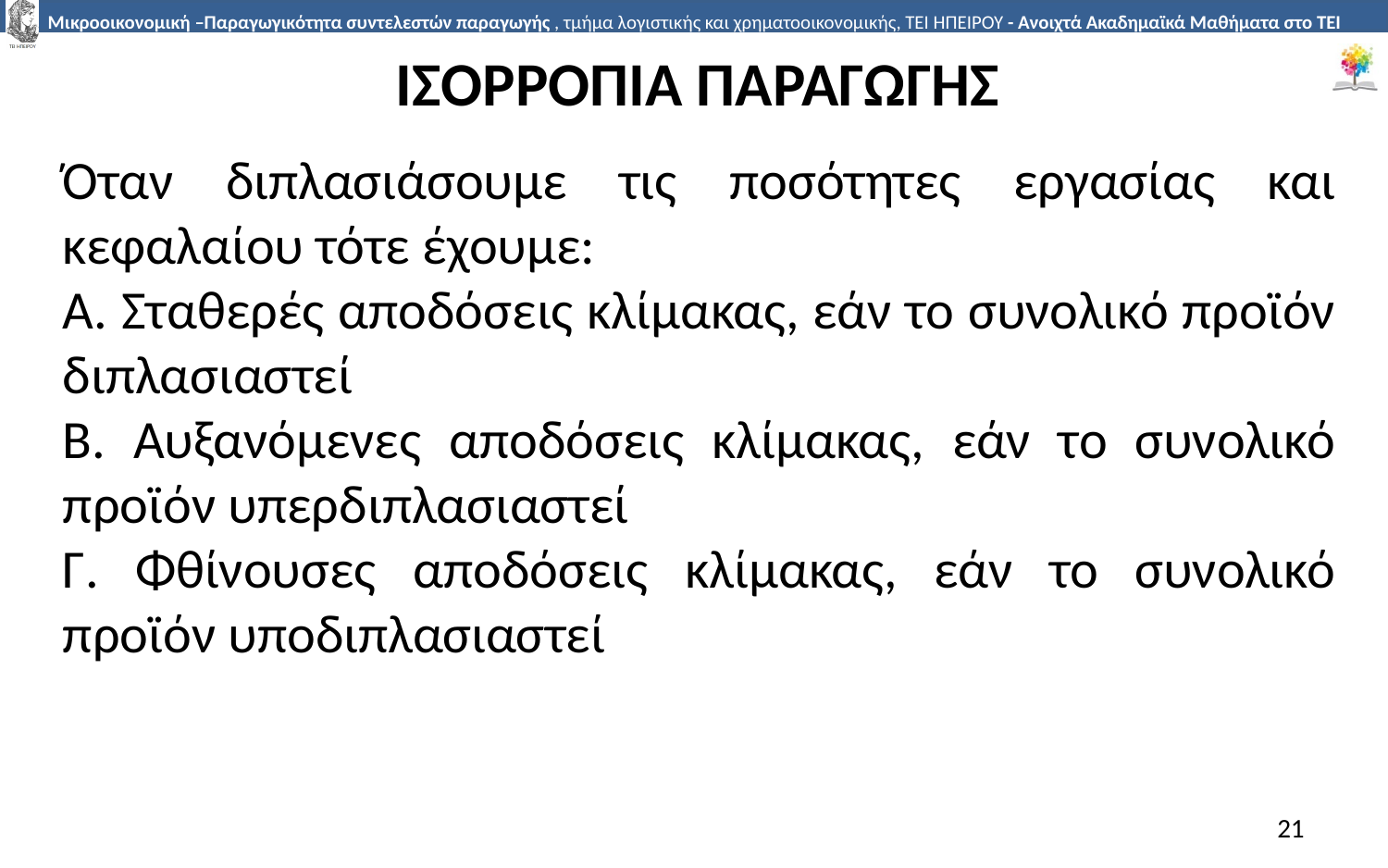

# ΙΣΟΡΡΟΠΙΑ ΠΑΡΑΓΩΓΗΣ

Όταν διπλασιάσουµε τις ποσότητες εργασίας και κεφαλαίου τότε έχουµε:
Α. Σταθερές αποδόσεις κλίµακας, εάν το συνολικό προϊόν διπλασιαστεί
Β. Αυξανόµενες αποδόσεις κλίµακας, εάν το συνολικό προϊόν υπερδιπλασιαστεί
Γ. Φθίνουσες αποδόσεις κλίµακας, εάν το συνολικό προϊόν υποδιπλασιαστεί
21